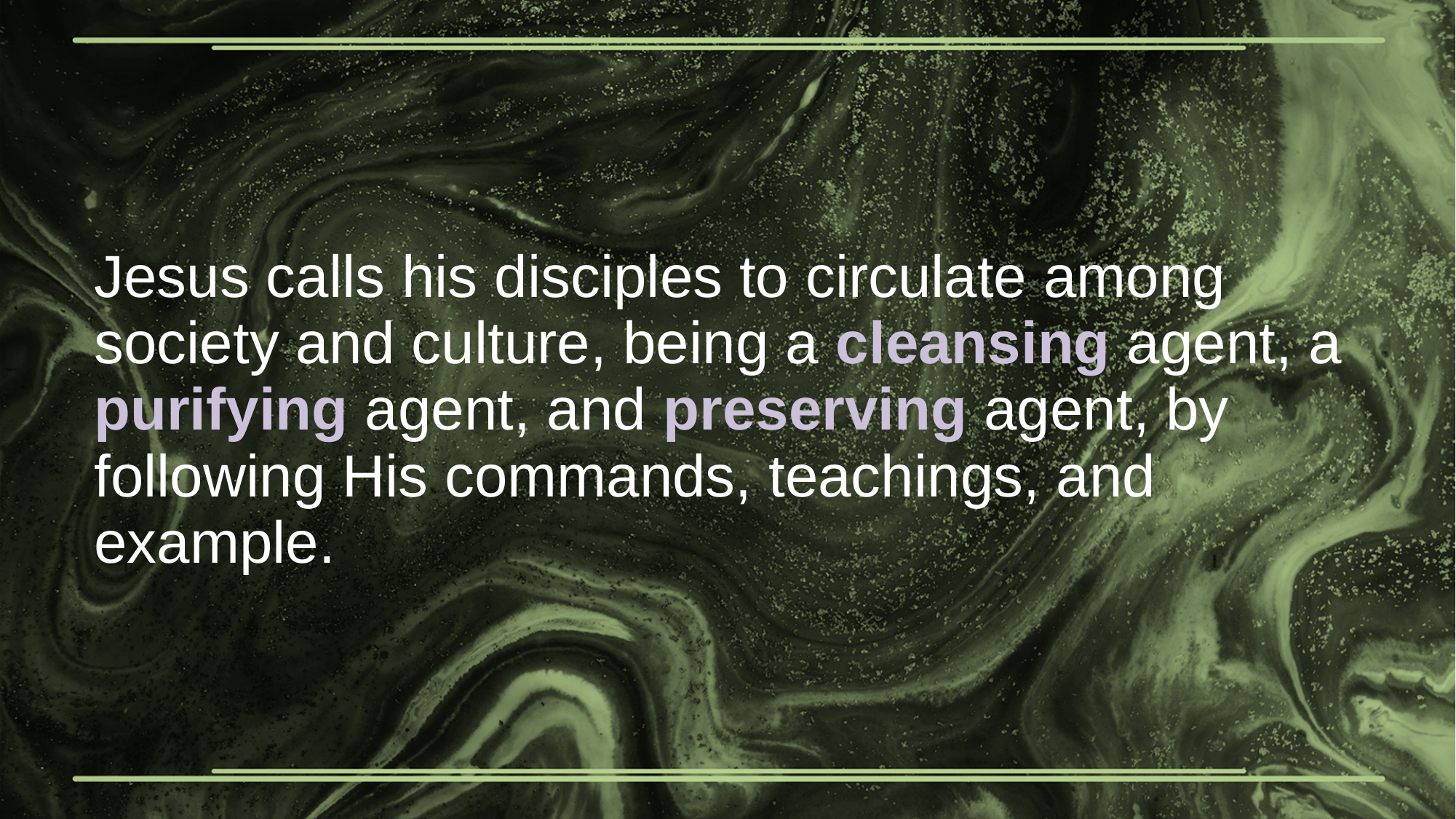

# Jesus calls his disciples to circulate among society and culture, being a cleansing agent, a purifying agent, and preserving agent, by following His commands, teachings, and example.